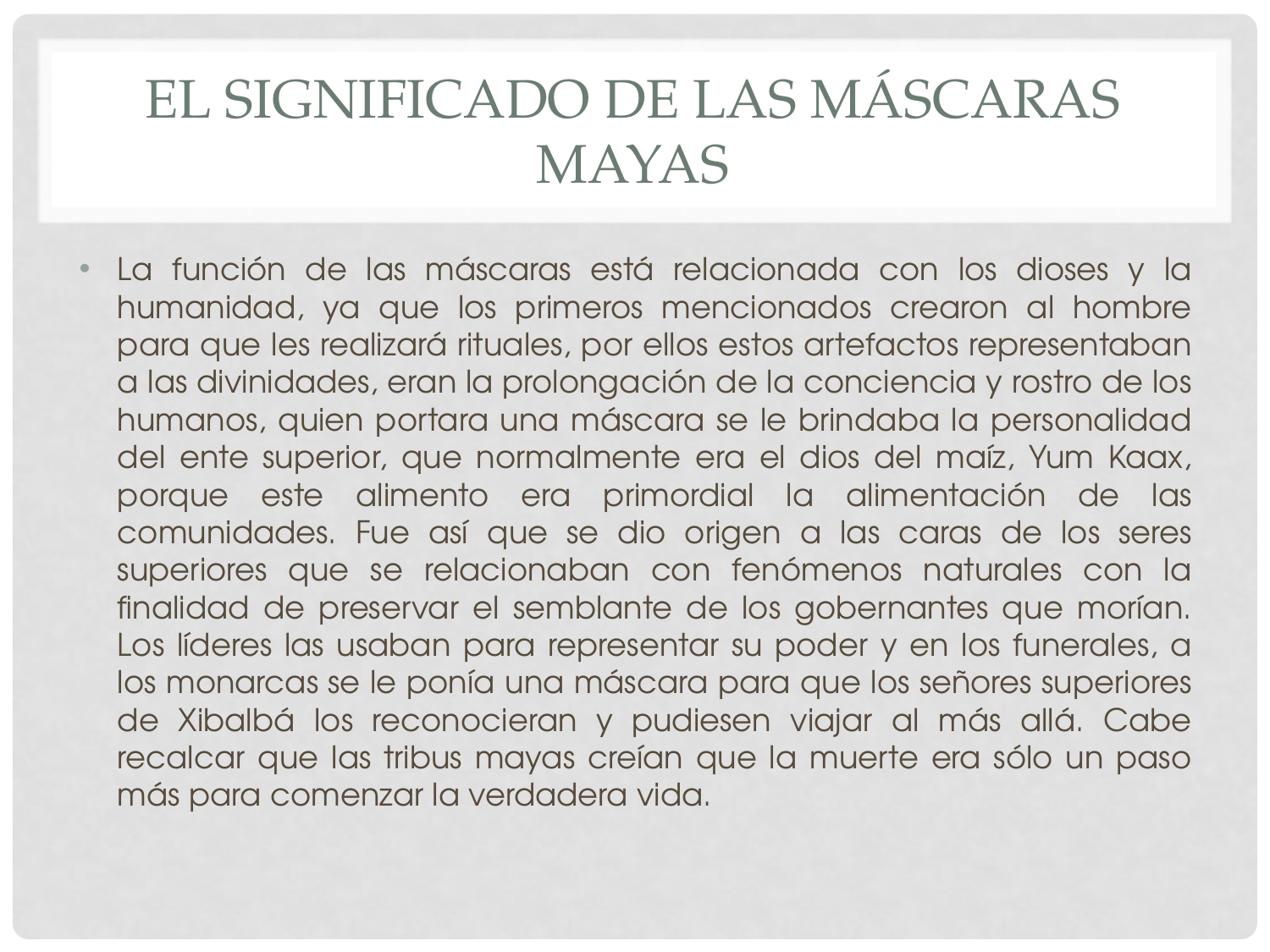

# El significado de las máscaras Mayas
La función de las máscaras está relacionada con los dioses y la humanidad, ya que los primeros mencionados crearon al hombre para que les realizará rituales, por ellos estos artefactos representaban a las divinidades, eran la prolongación de la conciencia y rostro de los humanos, quien portara una máscara se le brindaba la personalidad del ente superior, que normalmente era el dios del maíz, Yum Kaax, porque este alimento era primordial la alimentación de las comunidades. Fue así que se dio origen a las caras de los seres superiores que se relacionaban con fenómenos naturales con la finalidad de preservar el semblante de los gobernantes que morían. Los líderes las usaban para representar su poder y en los funerales, a los monarcas se le ponía una máscara para que los señores superiores de Xibalbá los reconocieran y pudiesen viajar al más allá. Cabe recalcar que las tribus mayas creían que la muerte era sólo un paso más para comenzar la verdadera vida.